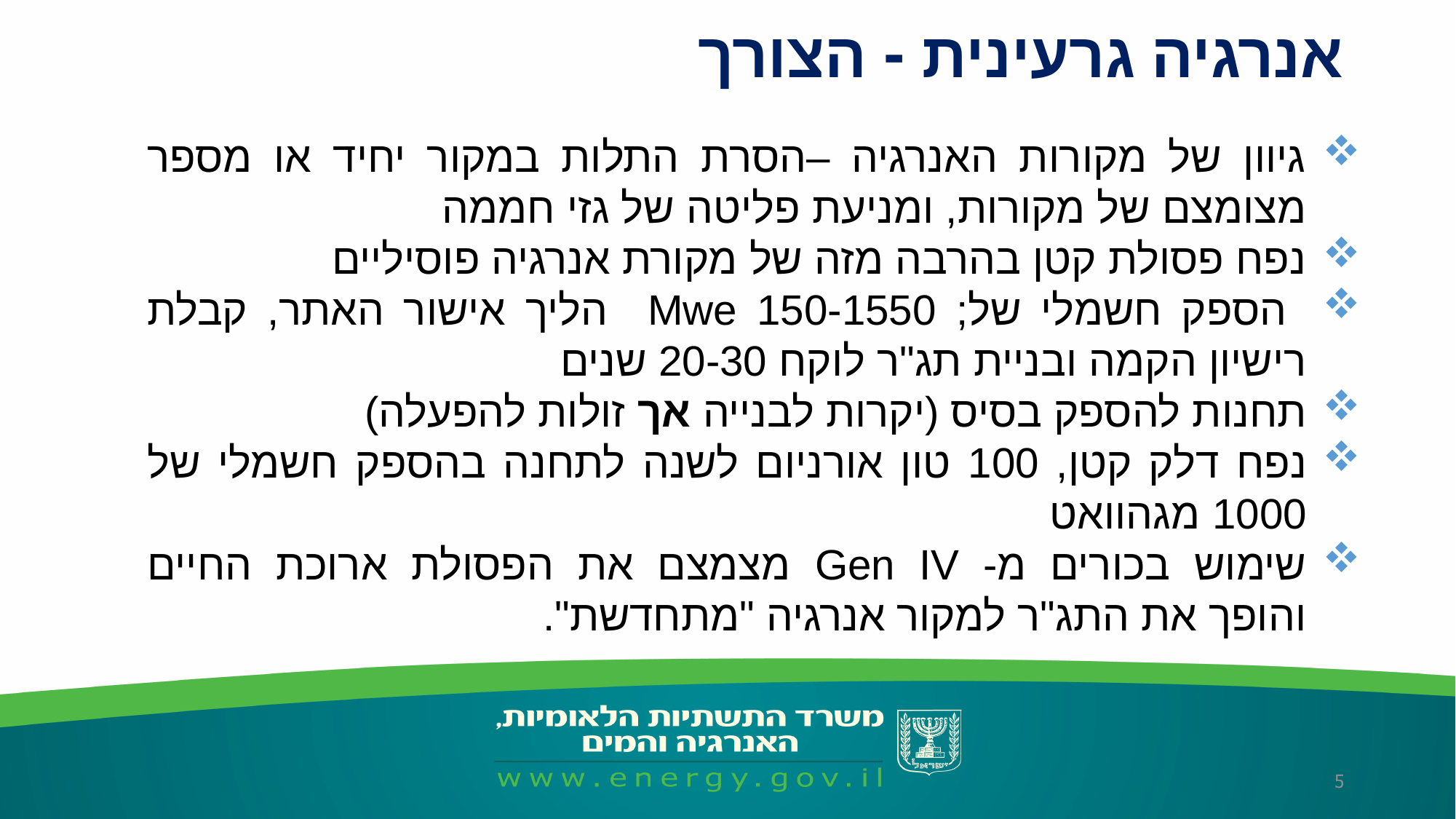

# אנרגיה גרעינית - הצורך
גיוון של מקורות האנרגיה –הסרת התלות במקור יחיד או מספר מצומצם של מקורות, ומניעת פליטה של גזי חממה
נפח פסולת קטן בהרבה מזה של מקורת אנרגיה פוסיליים
 הספק חשמלי של; 150-1550 Mwe  הליך אישור האתר, קבלת רישיון הקמה ובניית תג"ר לוקח 20-30 שנים
תחנות להספק בסיס (יקרות לבנייה אך זולות להפעלה)
נפח דלק קטן, 100 טון אורניום לשנה לתחנה בהספק חשמלי של 1000 מגהוואט
שימוש בכורים מ- Gen IV מצמצם את הפסולת ארוכת החיים והופך את התג"ר למקור אנרגיה "מתחדשת".
5